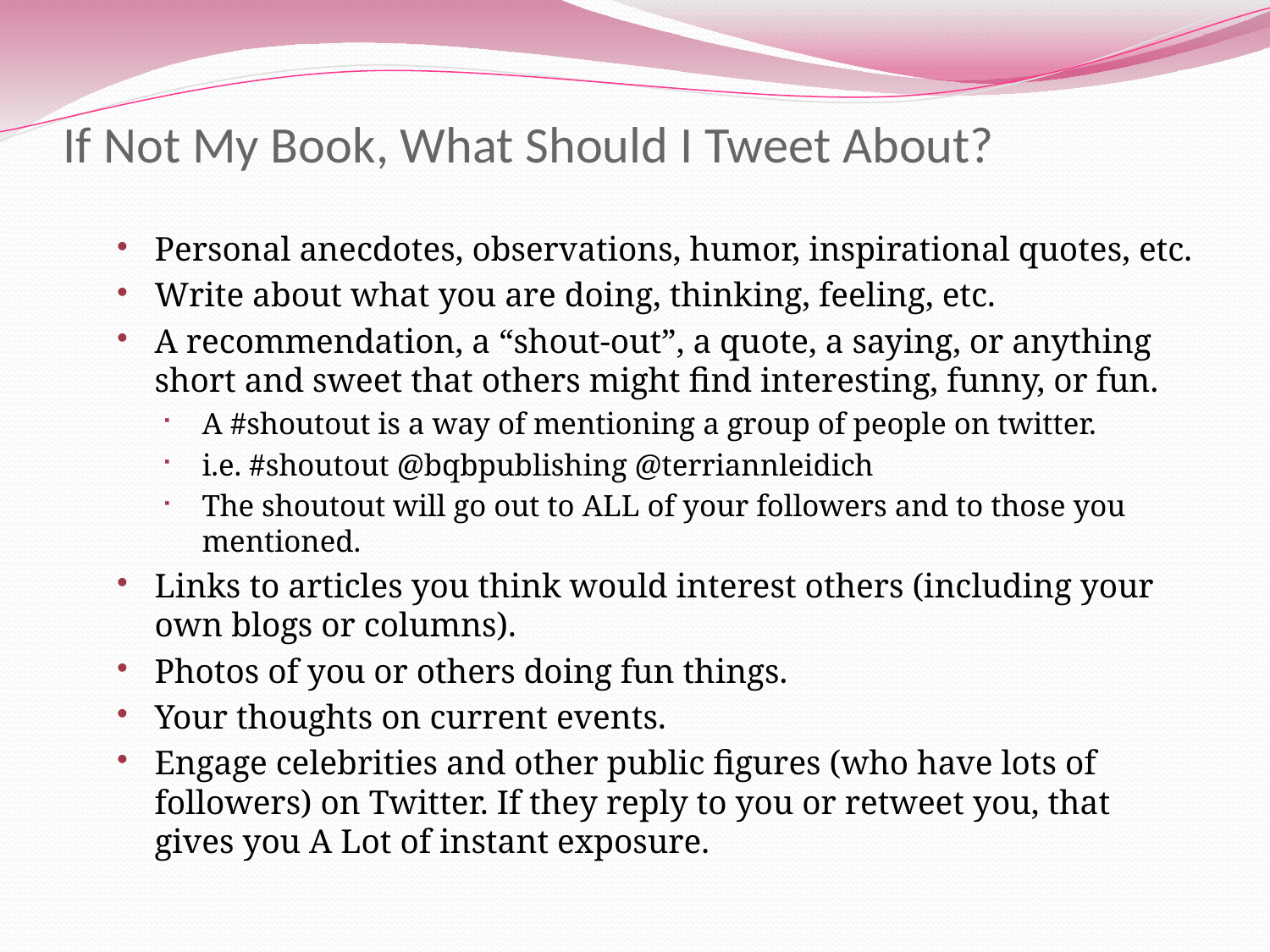

# If Not My Book, What Should I Tweet About?
Personal anecdotes, observations, humor, inspirational quotes, etc.
Write about what you are doing, thinking, feeling, etc.
A recommendation, a “shout-out”, a quote, a saying, or anything short and sweet that others might find interesting, funny, or fun.
A #shoutout is a way of mentioning a group of people on twitter.
i.e. #shoutout @bqbpublishing @terriannleidich
The shoutout will go out to ALL of your followers and to those you mentioned.
Links to articles you think would interest others (including your own blogs or columns).
Photos of you or others doing fun things.
Your thoughts on current events.
Engage celebrities and other public figures (who have lots of followers) on Twitter. If they reply to you or retweet you, that gives you A Lot of instant exposure.